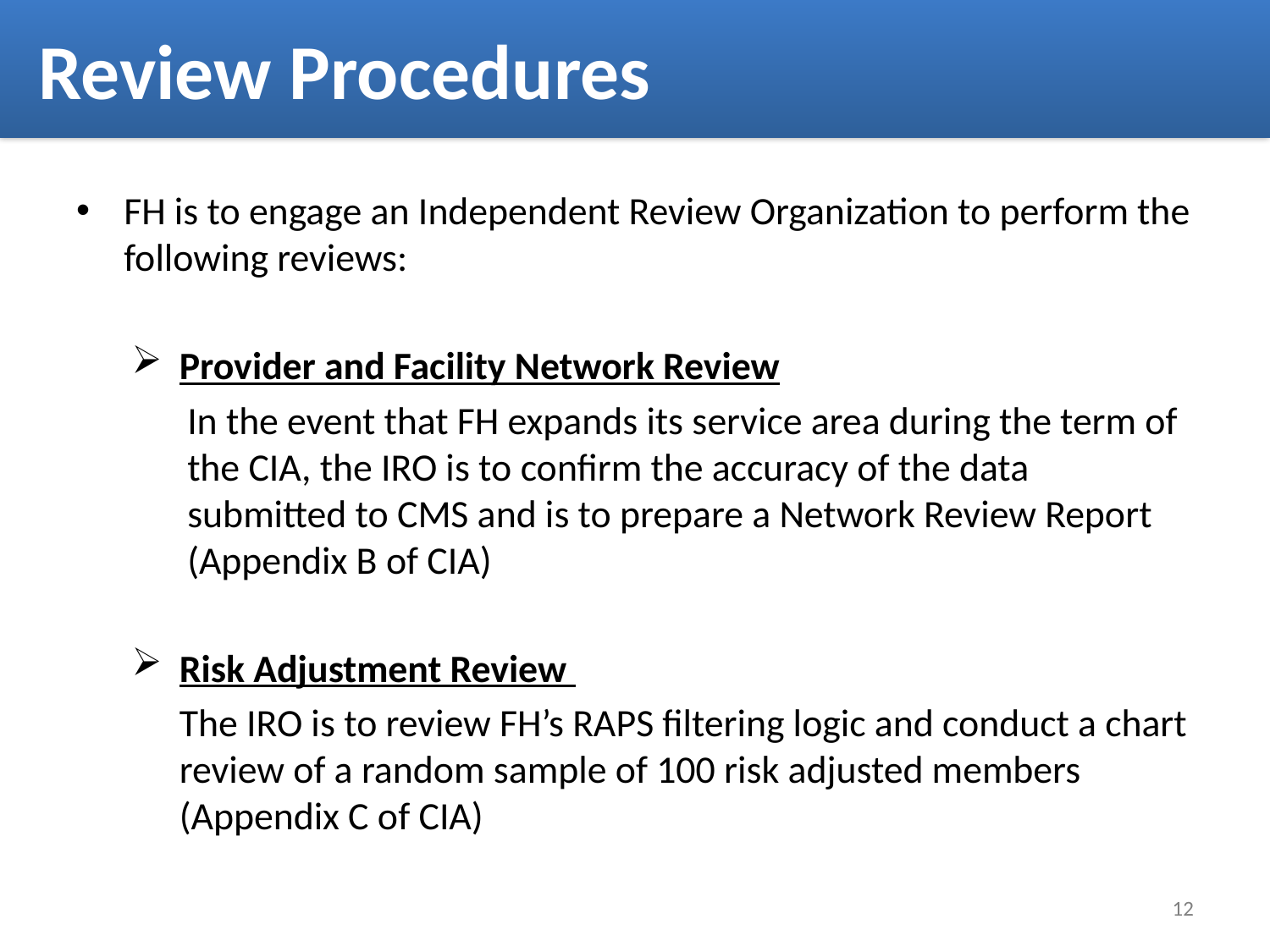

# Review Procedures
Review Procedures
FH is to engage an Independent Review Organization to perform the following reviews:

Provider and Facility Network Review
In the event that FH expands its service area during the term of the CIA, the IRO is to confirm the accuracy of the data submitted to CMS and is to prepare a Network Review Report  (Appendix B of CIA)

Risk Adjustment Review
	The IRO is to review FH’s RAPS filtering logic and conduct a chart review of a random sample of 100 risk adjusted members (Appendix C of CIA)
12